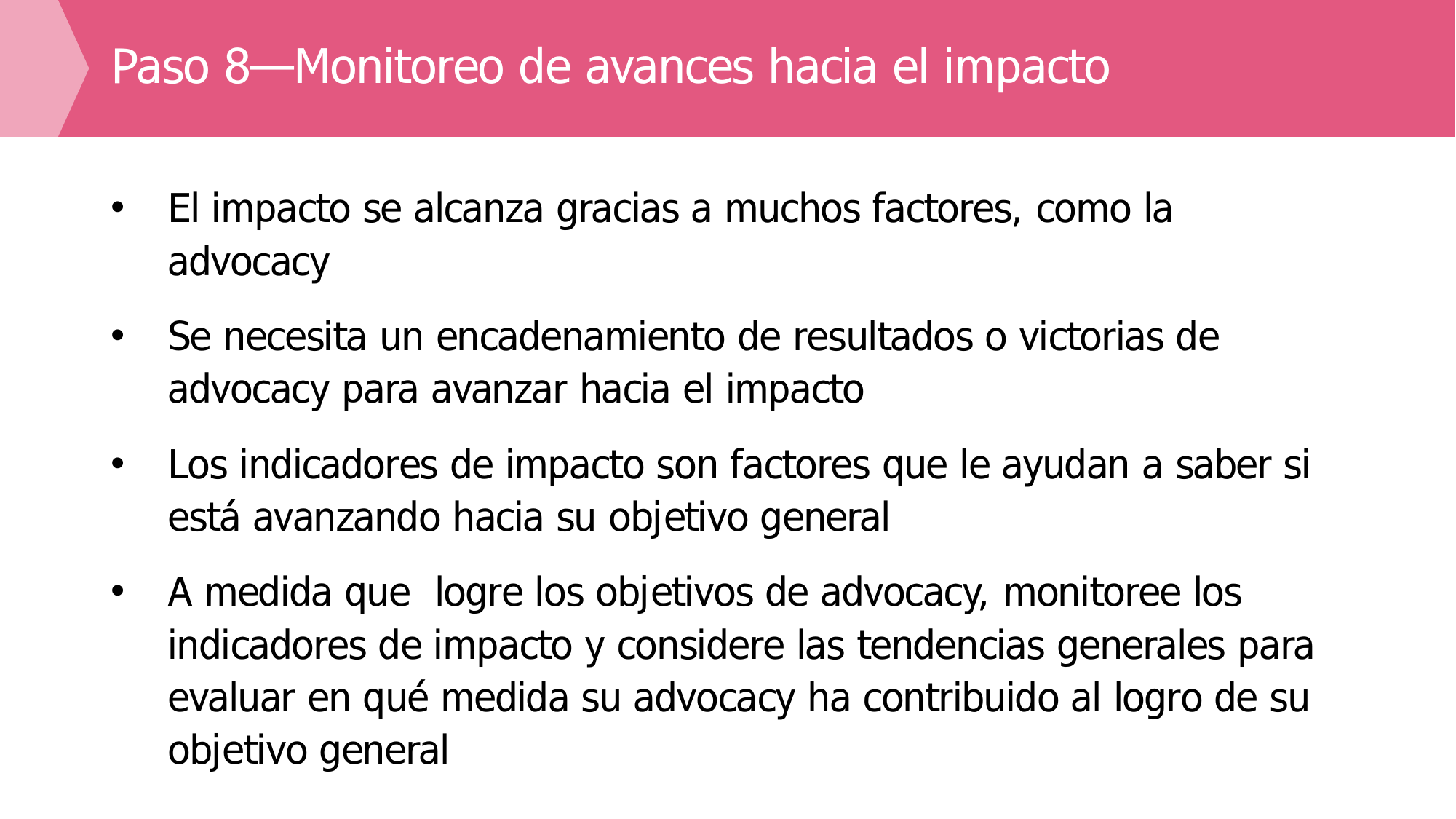

# Paso 8—Monitoreo de avances hacia el impacto
El impacto se alcanza gracias a muchos factores, como la advocacy
Se necesita un encadenamiento de resultados o victorias de advocacy para avanzar hacia el impacto
Los indicadores de impacto son factores que le ayudan a saber si está avanzando hacia su objetivo general
A medida que  logre los objetivos de advocacy, monitoree los indicadores de impacto y considere las tendencias generales para evaluar en qué medida su advocacy ha contribuido al logro de su objetivo general